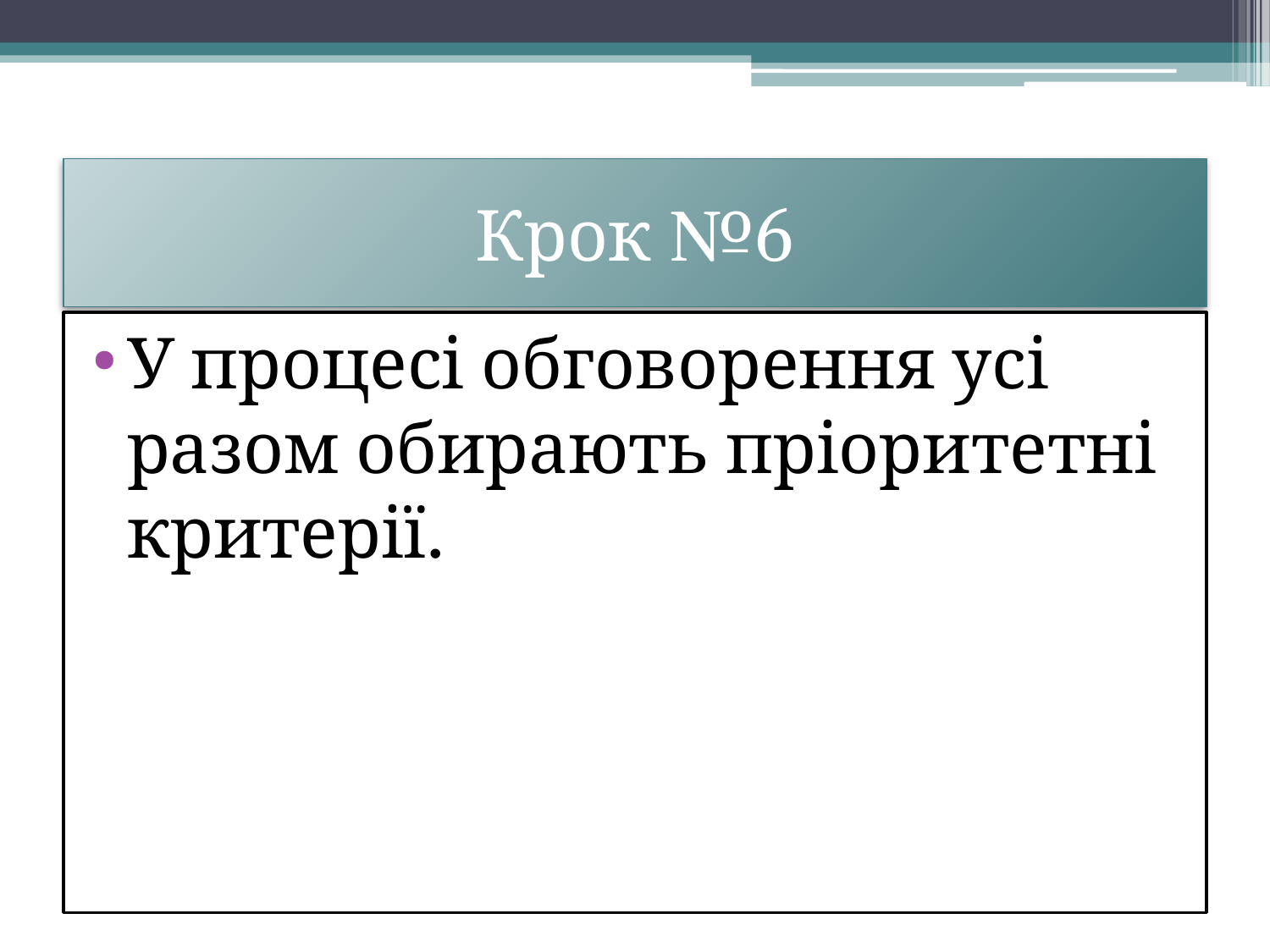

# Крок №6
У процесі обговорення усі разом обирають пріоритетні критерії.